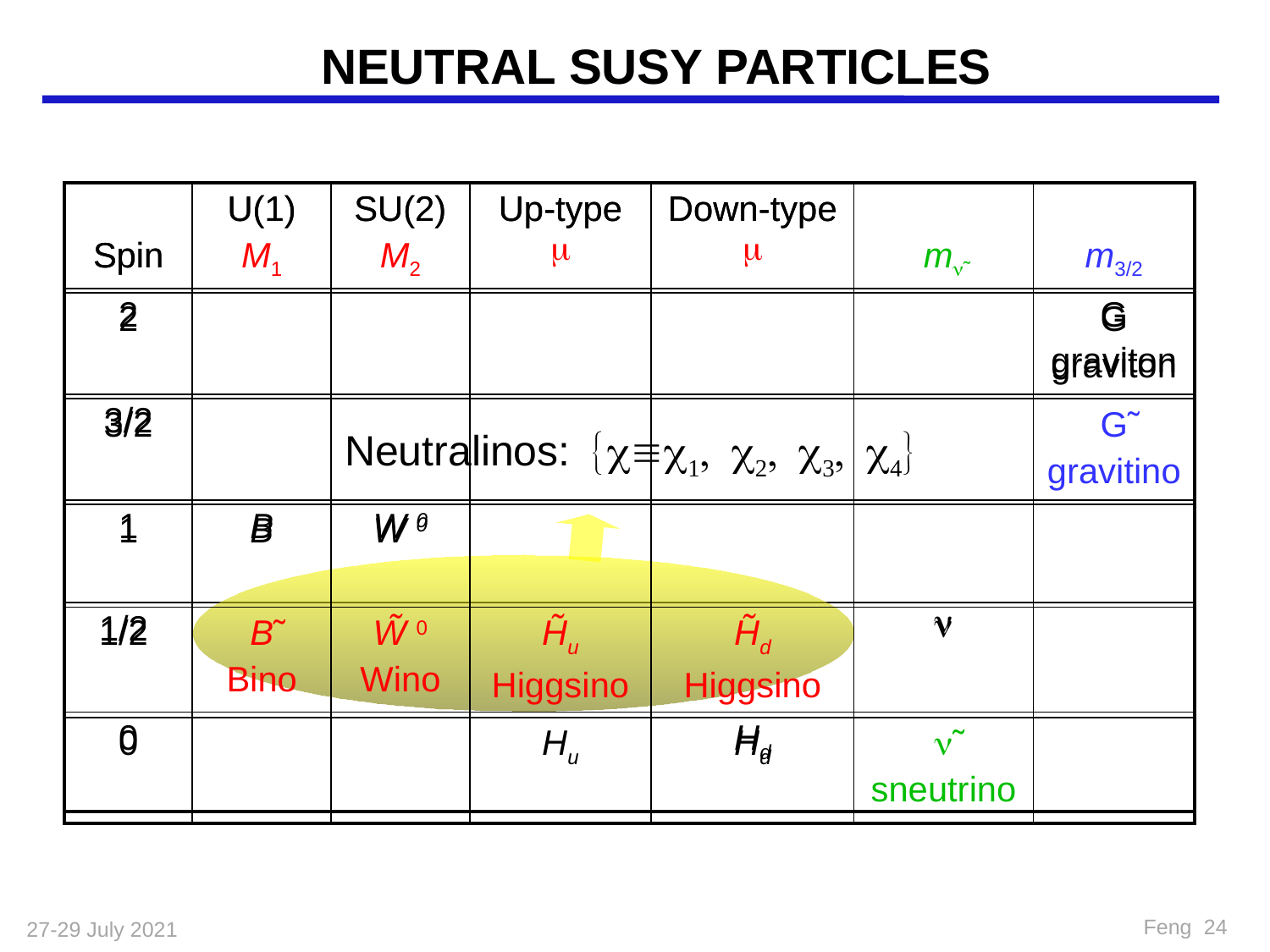

# Neutral SUSY Particles
| Spin | U(1) | SU(2) | Up-type | Down-type |  |  |
| --- | --- | --- | --- | --- | --- | --- |
| 2 |  |  |  |  |  | G graviton |
| 3/2 |  |  |  |  |  |  |
| 1 | B | W 0 |  |  |  |  |
| 1/2 |  |  |  |  | ν |  |
| 0 |  |  |  | Hd |  |  |
| Spin | U(1) M1 | SU(2) M2 | Up-type μ | Down-type μ | mν̃ | m3/2 |
| --- | --- | --- | --- | --- | --- | --- |
| 2 |  |  |  |  |  | G graviton |
| 3/2 |  |  |  |  |  | G̃ gravitino |
| 1 | B | W 0 |  |  |  |  |
| 1/2 | B̃ Bino | W̃ 0 Wino | H̃u Higgsino | H̃d Higgsino | ν |  |
| 0 |  |  | Hu | Hd | ν̃ sneutrino |  |
Neutralinos: {χ≡χ1, χ2, χ3, χ4}